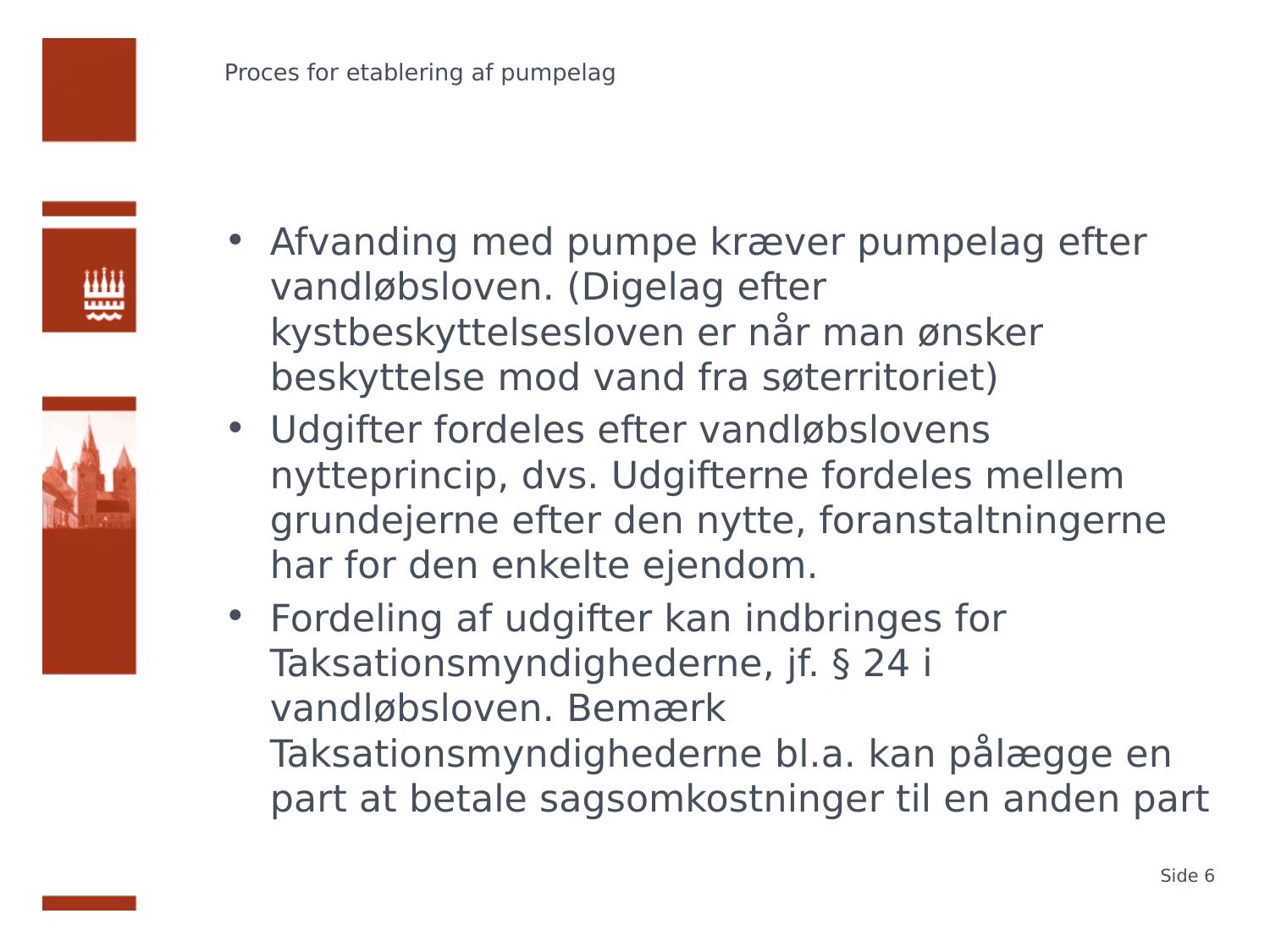

# Proces for etablering af pumpelag
Afvanding med pumpe kræver pumpelag efter vandløbsloven. (Digelag efter kystbeskyttelsesloven er når man ønsker beskyttelse mod vand fra søterritoriet)
Udgifter fordeles efter vandløbslovens nytteprincip, dvs. Udgifterne fordeles mellem grundejerne efter den nytte, foranstaltningerne har for den enkelte ejendom.
Fordeling af udgifter kan indbringes for Taksationsmyndighederne, jf. § 24 i vandløbsloven. Bemærk Taksationsmyndighederne bl.a. kan pålægge en part at betale sagsomkostninger til en anden part

6